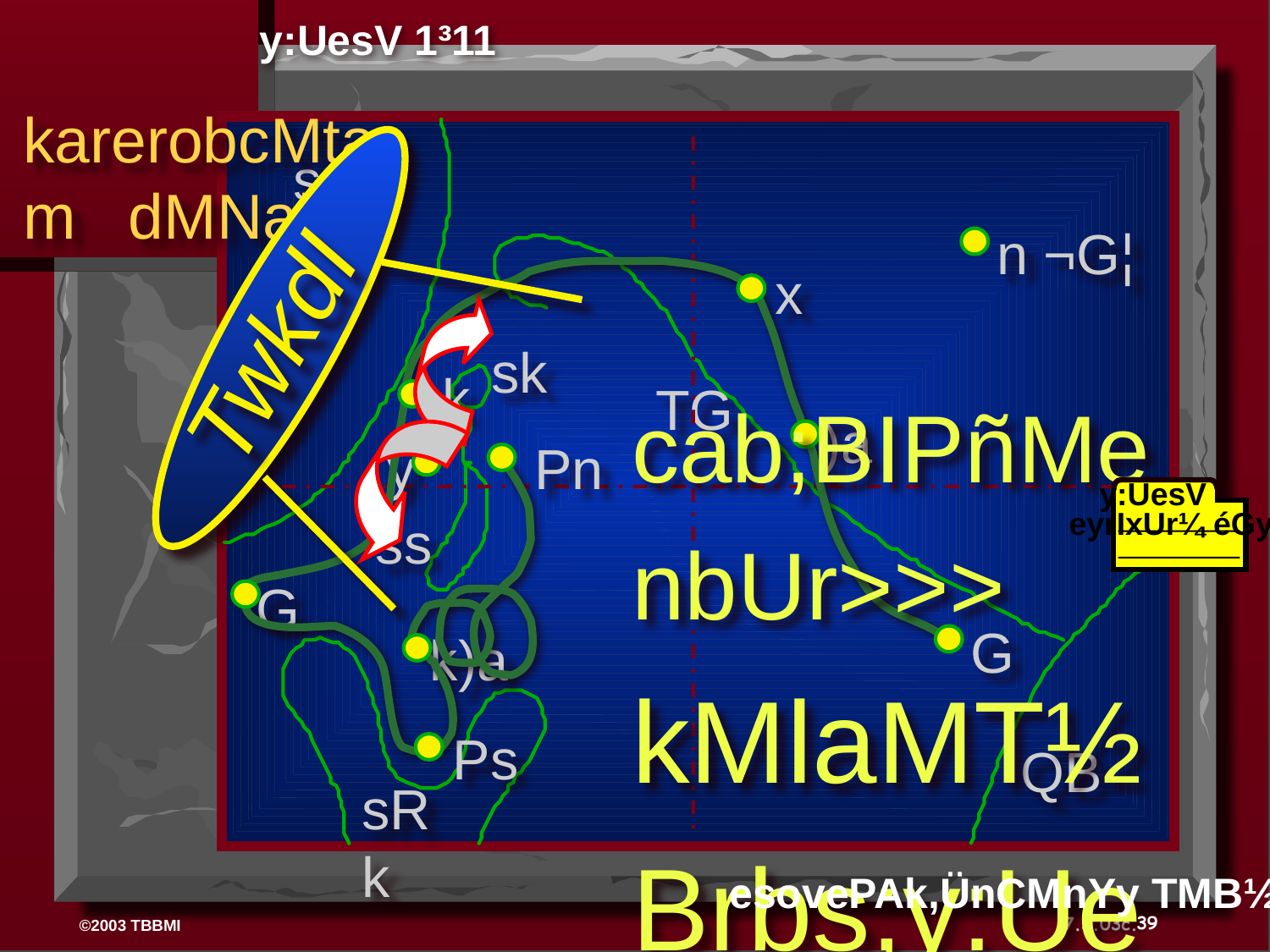

y:UesV 1³11

 karerobcMtam   dMNak;

TwkdI

smD

n ¬G¦

x

sk

k
cab;BIPñMenbUr>>> kMlaMT½Brbs;y:UesVRtUv EtqøgTenø y½rdan;

TG

)a

y
Pn

 y:UesV

eyrIxUr¼ éGy

ss

G

G
k)a

Ps
QB

sRk
esovePAk,ÜnCMnYy TMB½r> 29-31

39